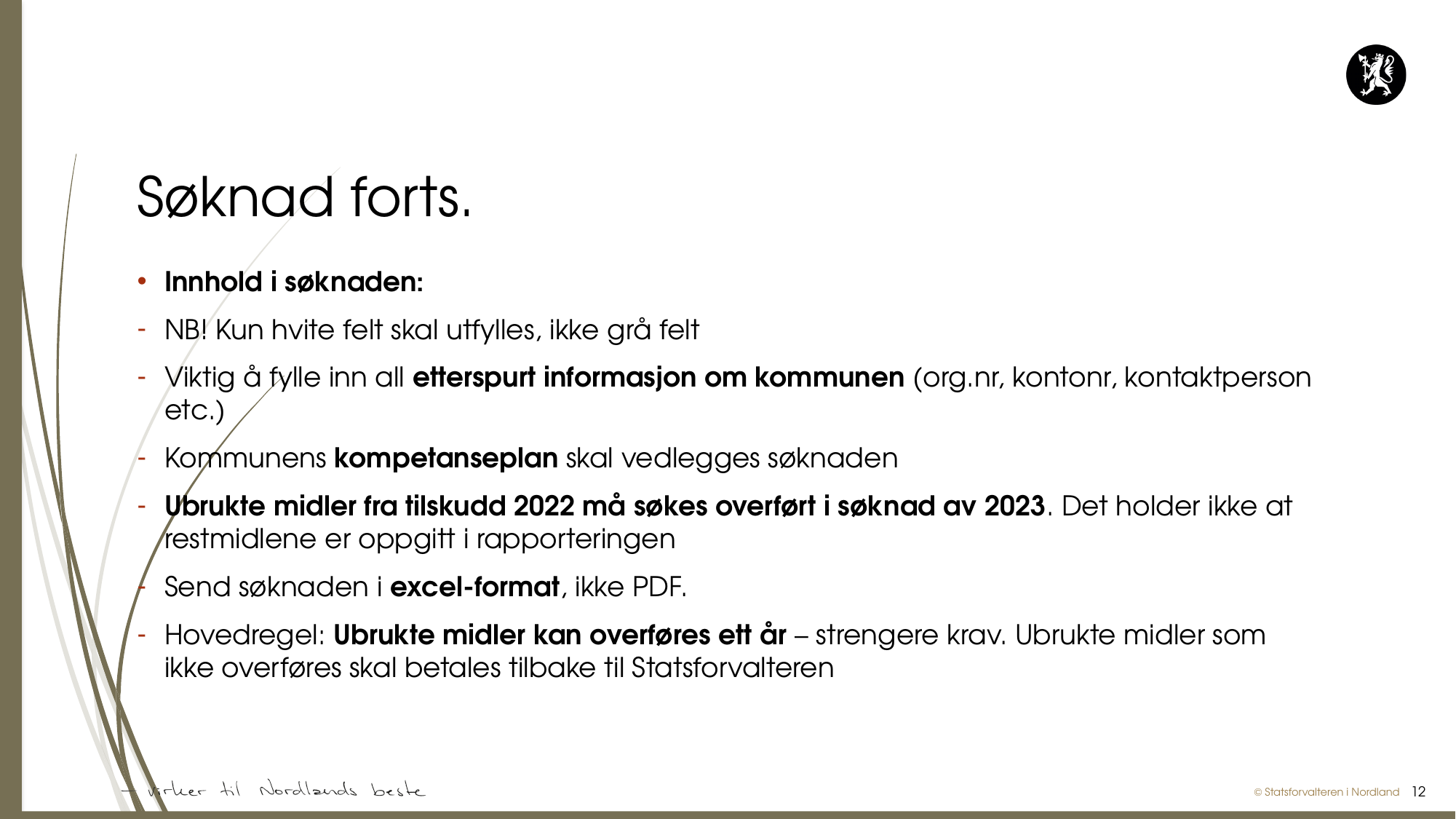

# Søknad forts.
Innhold i søknaden:
NB! Kun hvite felt skal utfylles, ikke grå felt
Viktig å fylle inn all etterspurt informasjon om kommunen (org.nr, kontonr, kontaktperson etc.)
Kommunens kompetanseplan skal vedlegges søknaden
Ubrukte midler fra tilskudd 2022 må søkes overført i søknad av 2023. Det holder ikke at restmidlene er oppgitt i rapporteringen
Send søknaden i excel-format, ikke PDF.
Hovedregel: Ubrukte midler kan overføres ett år – strengere krav. Ubrukte midler som ikke overføres skal betales tilbake til Statsforvalteren